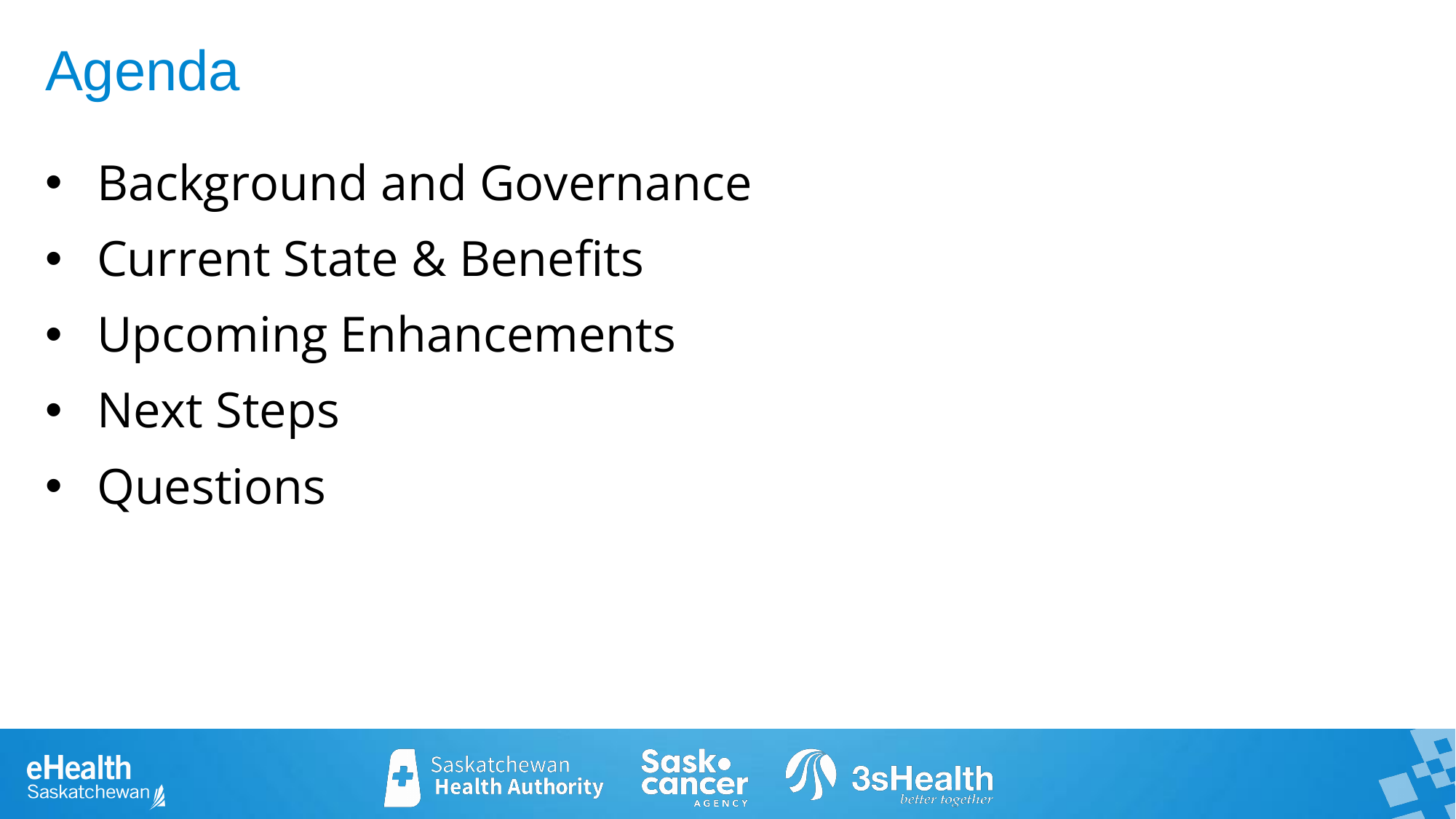

Agenda
Background and Governance
Current State & Benefits
Upcoming Enhancements
Next Steps
Questions